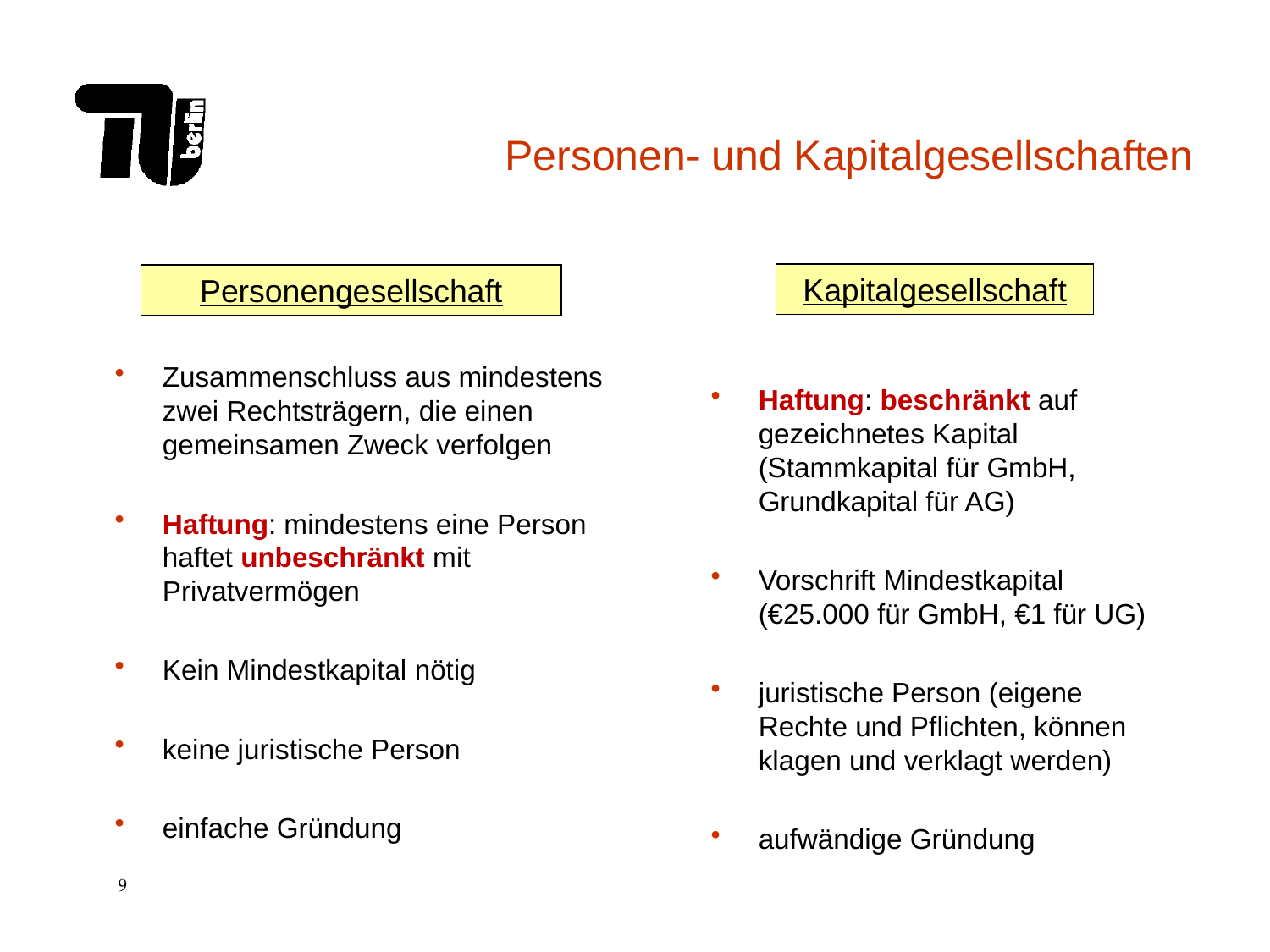

# Personen- und Kapitalgesellschaften

Kapitalgesellschaft
Personengesellschaft
Zusammenschluss aus mindestens zwei Rechtsträgern, die einen gemeinsamen Zweck verfolgen

Haftung: mindestens eine Person haftet unbeschränkt mit Privatvermögen

Kein Mindestkapital nötig

keine juristische Person

einfache Gründung
Haftung: beschränkt auf gezeichnetes Kapital (Stammkapital für GmbH, Grundkapital für AG)

Vorschrift Mindestkapital (€25.000 für GmbH, €1 für UG)

juristische Person (eigene Rechte und Pflichten, können klagen und verklagt werden)

aufwändige Gründung